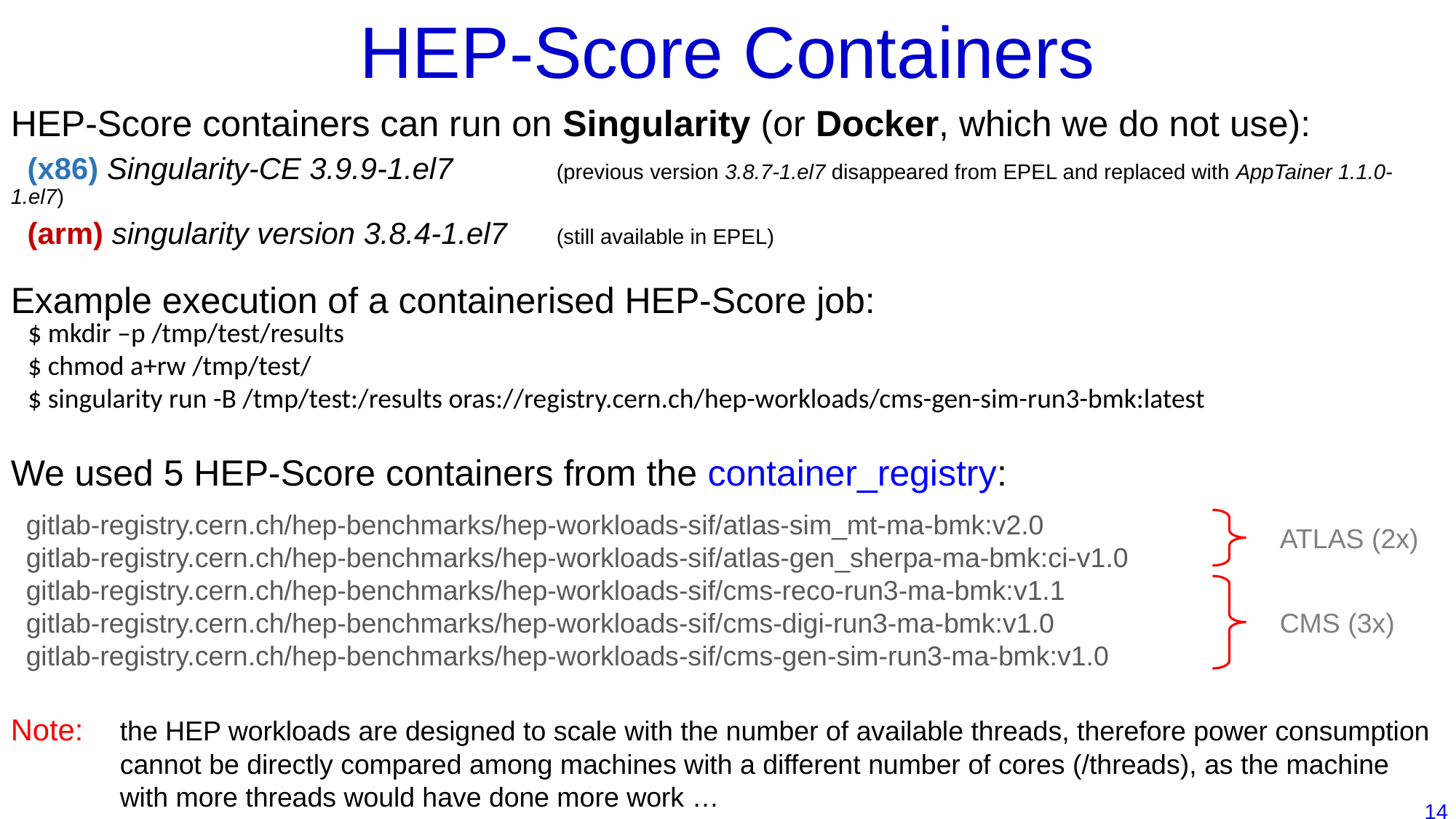

HEP-Score Containers
HEP-Score containers can run on Singularity (or Docker, which we do not use):
  (x86) Singularity-CE 3.9.9-1.el7 	(previous version 3.8.7-1.el7 disappeared from EPEL and replaced with AppTainer 1.1.0-1.el7)
  (arm) singularity version 3.8.4-1.el7  	(still available in EPEL)

Example execution of a containerised HEP-Score job:
$ mkdir –p /tmp/test/results
$ chmod a+rw /tmp/test/
$ singularity run -B /tmp/test:/results oras://registry.cern.ch/hep-workloads/cms-gen-sim-run3-bmk:latest
We used 5 HEP-Score containers from the container_registry:

  gitlab-registry.cern.ch/hep-benchmarks/hep-workloads-sif/atlas-sim_mt-ma-bmk:v2.0
  gitlab-registry.cern.ch/hep-benchmarks/hep-workloads-sif/atlas-gen_sherpa-ma-bmk:ci-v1.0
  gitlab-registry.cern.ch/hep-benchmarks/hep-workloads-sif/cms-reco-run3-ma-bmk:v1.1
  gitlab-registry.cern.ch/hep-benchmarks/hep-workloads-sif/cms-digi-run3-ma-bmk:v1.0
  gitlab-registry.cern.ch/hep-benchmarks/hep-workloads-sif/cms-gen-sim-run3-ma-bmk:v1.0

ATLAS (2x)

CMS (3x)
Note: 	the HEP workloads are designed to scale with the number of available threads, therefore power consumption
	cannot be directly compared among machines with a different number of cores (/threads), as the machine
	with more threads would have done more work …
14